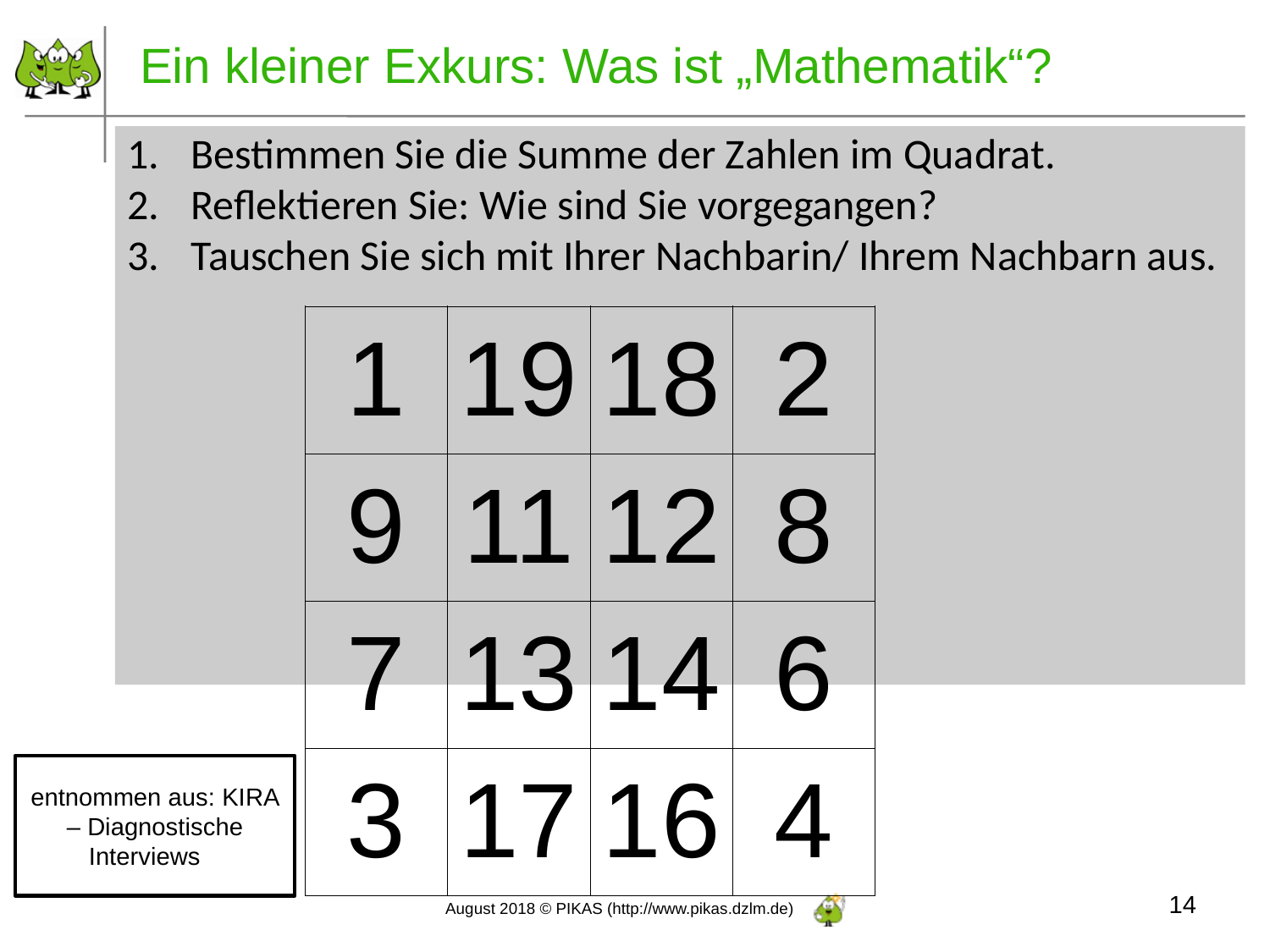

# Ein kleiner Exkurs: Was ist „Mathematik“?
Bestimmen Sie die Summe der Zahlen im Quadrat.
Reflektieren Sie: Wie sind Sie vorgegangen?
Tauschen Sie sich mit Ihrer Nachbarin/ Ihrem Nachbarn aus.
| 1 | 19 | 18 | 2 |
| --- | --- | --- | --- |
| 9 | 11 | 12 | 8 |
| 7 | 13 | 14 | 6 |
| 3 | 17 | 16 | 4 |
entnommen aus: KIRA – Diagnostische Interviews
14